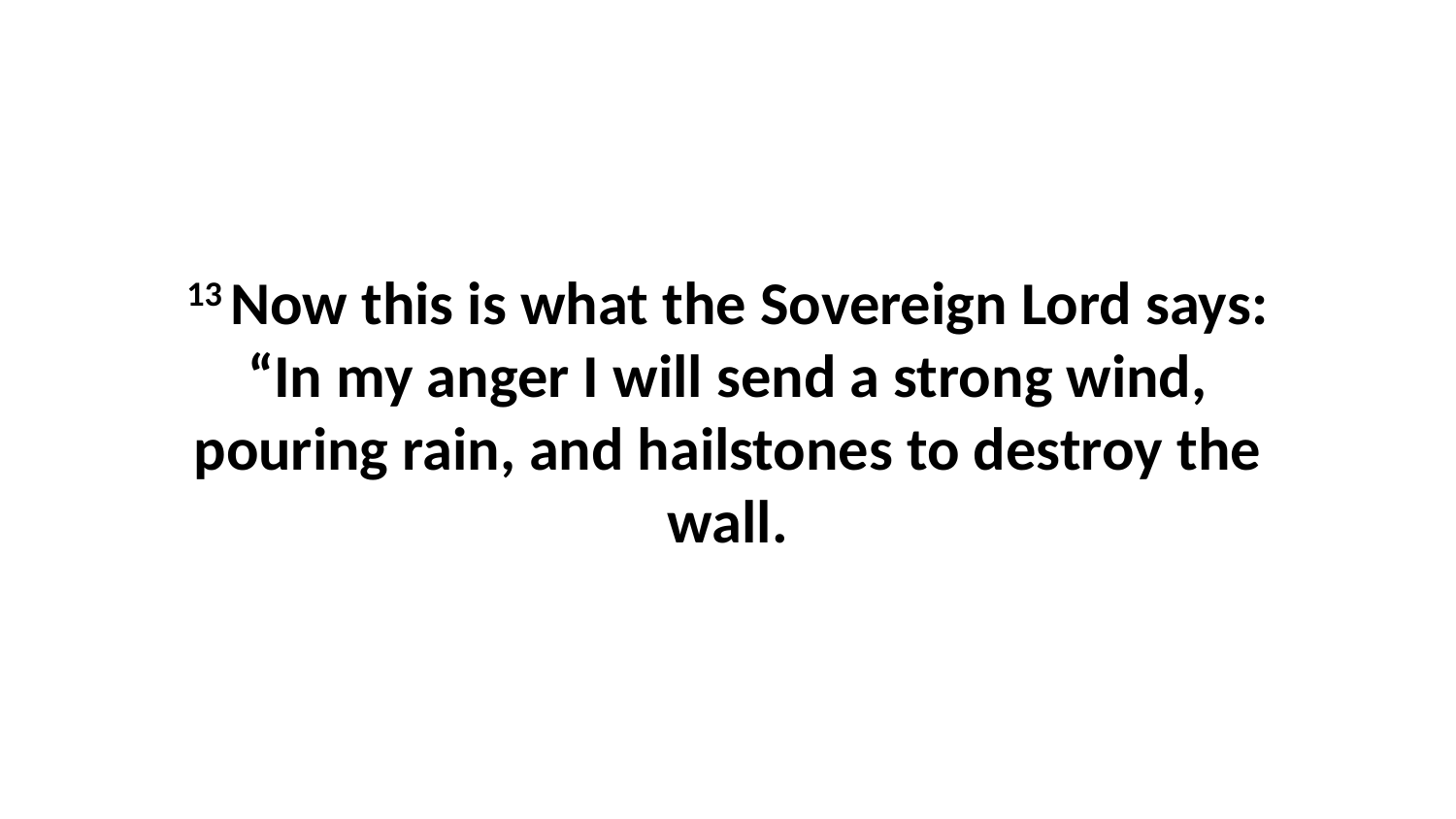

13 Now this is what the Sovereign Lord says: “In my anger I will send a strong wind, pouring rain, and hailstones to destroy the wall.